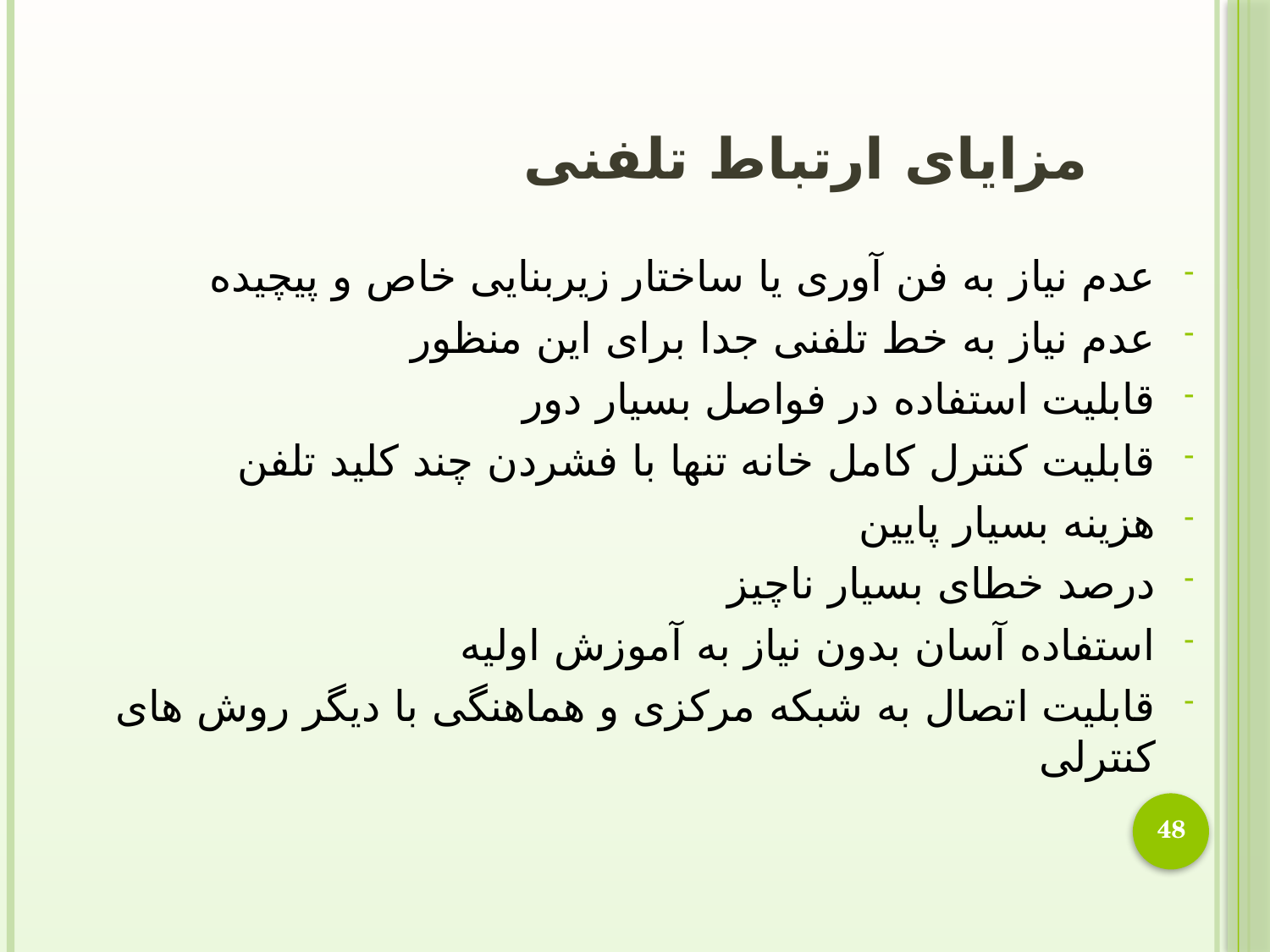

# مزایای ارتباط تلفنی
عدم نیاز به فن آوری یا ساختار زیربنایی خاص و پیچیده
عدم نیاز به خط تلفنی جدا برای این منظور
قابلیت استفاده در فواصل بسیار دور
قابلیت کنترل کامل خانه تنها با فشردن چند کلید تلفن
هزینه بسیار پایین
درصد خطای بسیار ناچیز
استفاده آسان بدون نیاز به آموزش اولیه
قابلیت اتصال به شبکه مرکزی و هماهنگی با دیگر روش های کنترلی

48